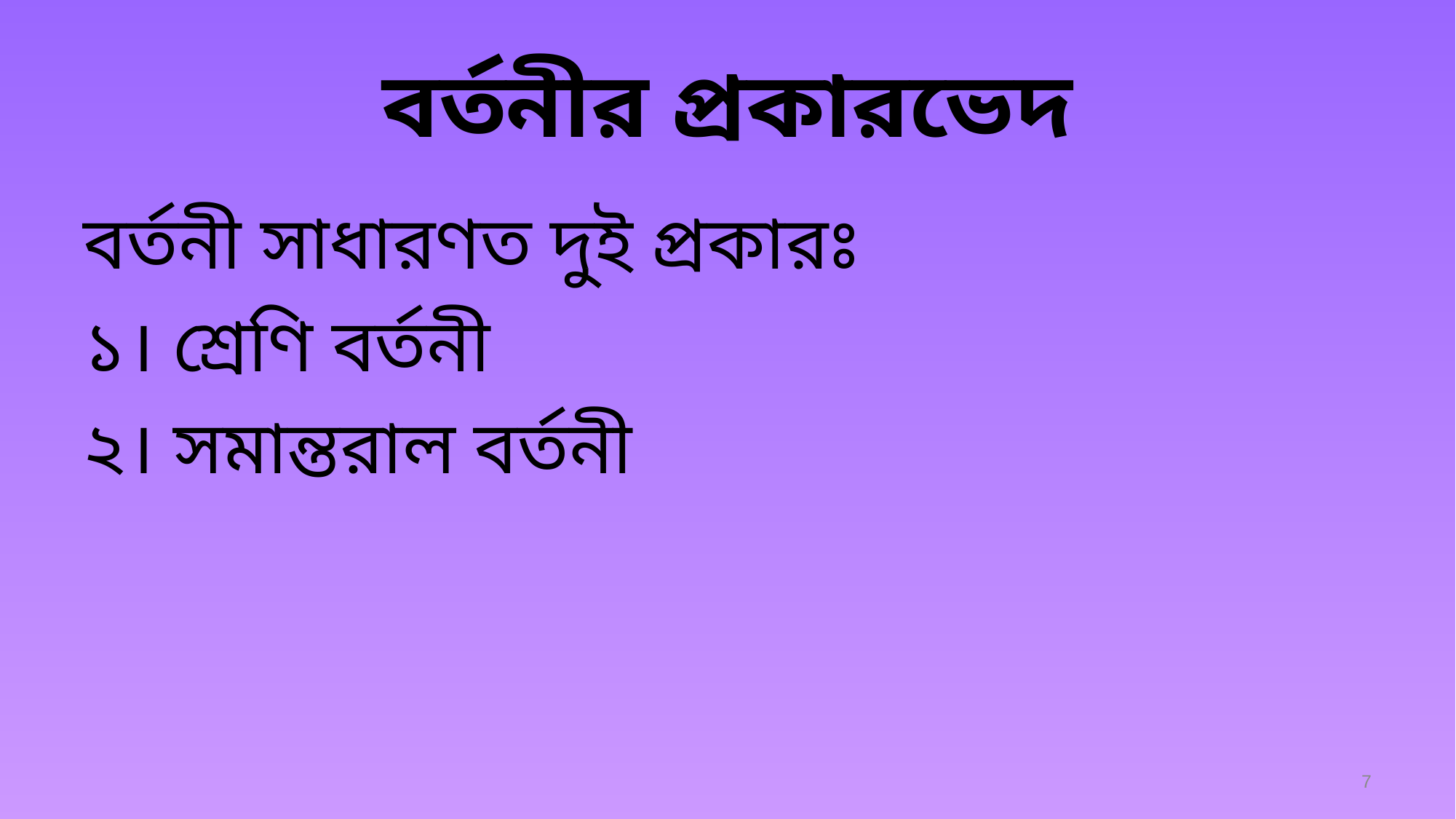

# বর্তনীর প্রকারভেদ
বর্তনী সাধারণত দুই প্রকারঃ
১। শ্রেণি বর্তনী
২। সমান্তরাল বর্তনী
7